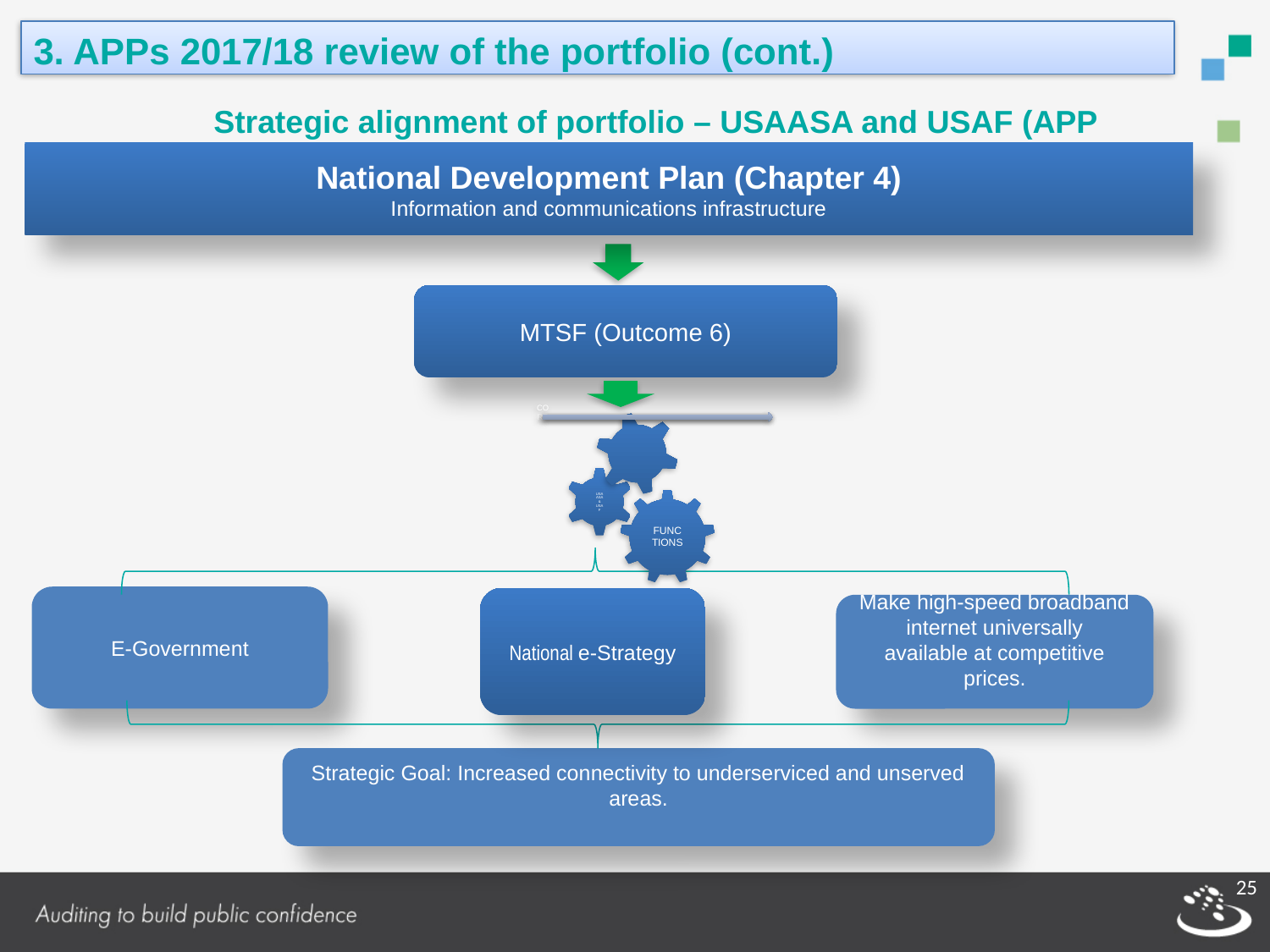

3. APPs 2017/18 review of the portfolio (cont.)
Strategic alignment of portfolio – USAASA and USAF (APP 2017/18)

National Development Plan (Chapter 4)
Information and communications infrastructure

MTSF (Outcome 6)

FUNCTIONS
USAASA & USAF
CORE
E-Government
National e-Strategy
Make high-speed broadband internet universally
available at competitive prices.

Strategic Goal: Increased connectivity to underserviced and unserved areas.

25